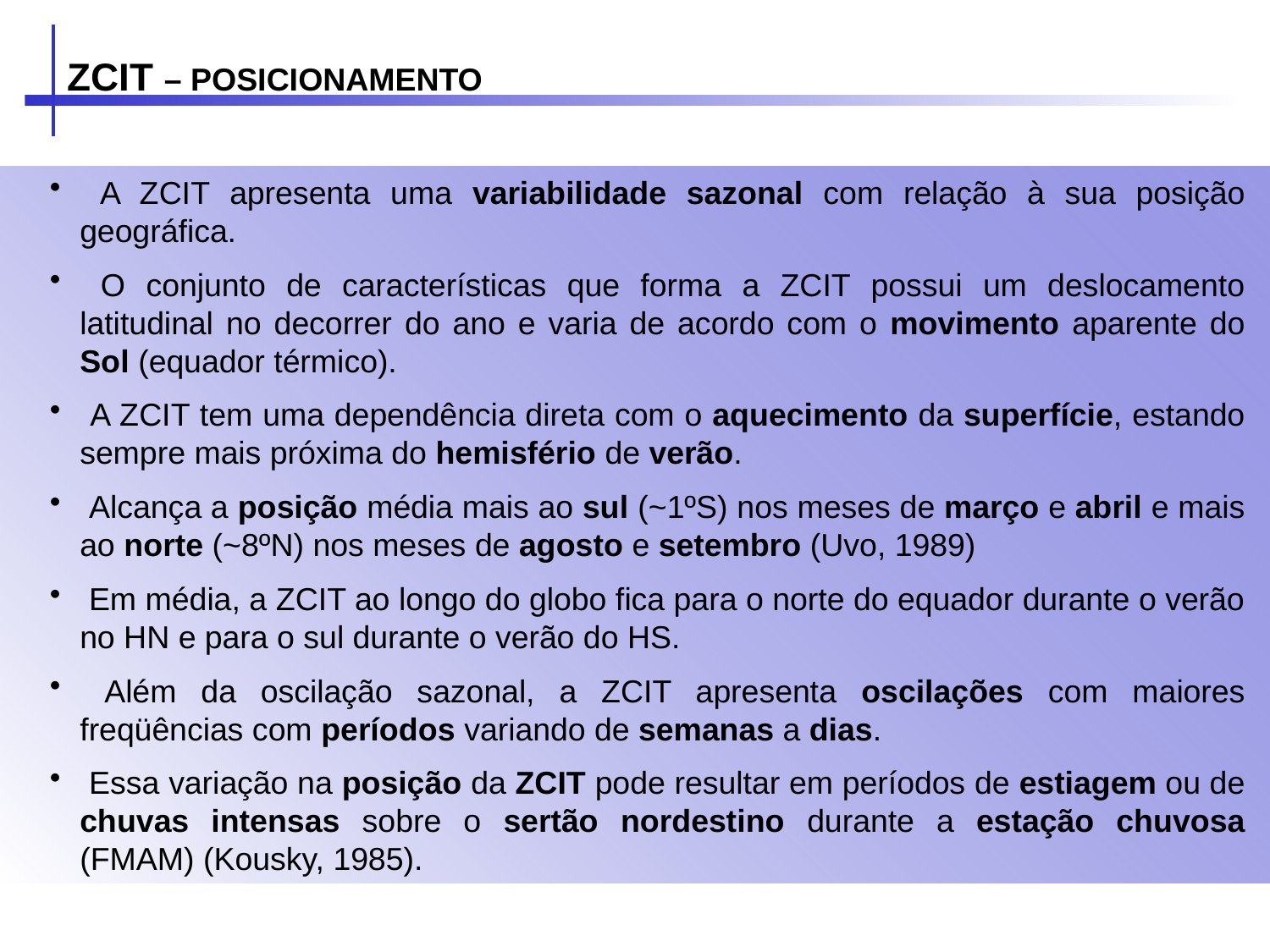

ZCIT – POSICIONAMENTO
 A ZCIT apresenta uma variabilidade sazonal com relação à sua posição geográfica.
 O conjunto de características que forma a ZCIT possui um deslocamento latitudinal no decorrer do ano e varia de acordo com o movimento aparente do Sol (equador térmico).
 A ZCIT tem uma dependência direta com o aquecimento da superfície, estando sempre mais próxima do hemisfério de verão.
 Alcança a posição média mais ao sul (~1ºS) nos meses de março e abril e mais ao norte (~8ºN) nos meses de agosto e setembro (Uvo, 1989)
 Em média, a ZCIT ao longo do globo fica para o norte do equador durante o verão no HN e para o sul durante o verão do HS.
 Além da oscilação sazonal, a ZCIT apresenta oscilações com maiores freqüências com períodos variando de semanas a dias.
 Essa variação na posição da ZCIT pode resultar em períodos de estiagem ou de chuvas intensas sobre o sertão nordestino durante a estação chuvosa (FMAM) (Kousky, 1985).